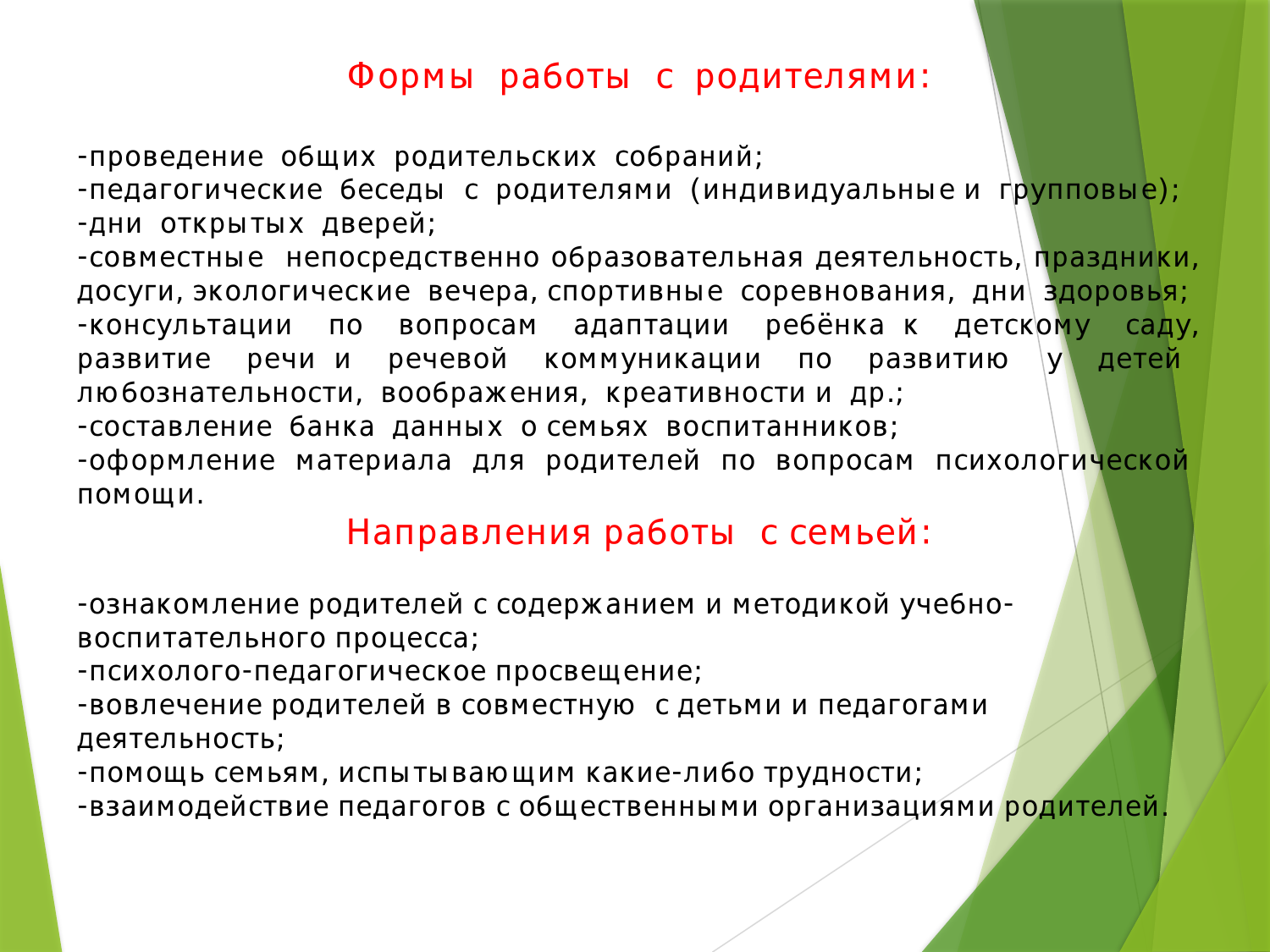

Формы  работы  с  родителями:

-проведение  общих  родительских  собраний;
-педагогические  беседы  с  родителями  (индивидуальные и  групповые);
-дни  открытых  дверей;
-совместные  непосредственно образовательная деятельность, праздники, досуги, экологические  вечера, спортивные  соревнования,  дни  здоровья;
-консультации  по  вопросам  адаптации  ребёнка к  детскому  саду, развитие  речи и  речевой  коммуникации  по  развитию  у  детей  любознательности,  воображения,  креативности и  др.;
-составление  банка  данных  о семьях  воспитанников;
-оформление  материала  для  родителей  по  вопросам  психологической  помощи.
Направления работы  с семьей:

-ознакомление родителей с содержанием и методикой учебно-воспитательного процесса;
-психолого-педагогическое просвещение;
-вовлечение родителей в совместную  с детьми и педагогами деятельность;
-помощь семьям, испытывающим какие-либо трудности;
-взаимодействие педагогов с общественными организациями родителей.